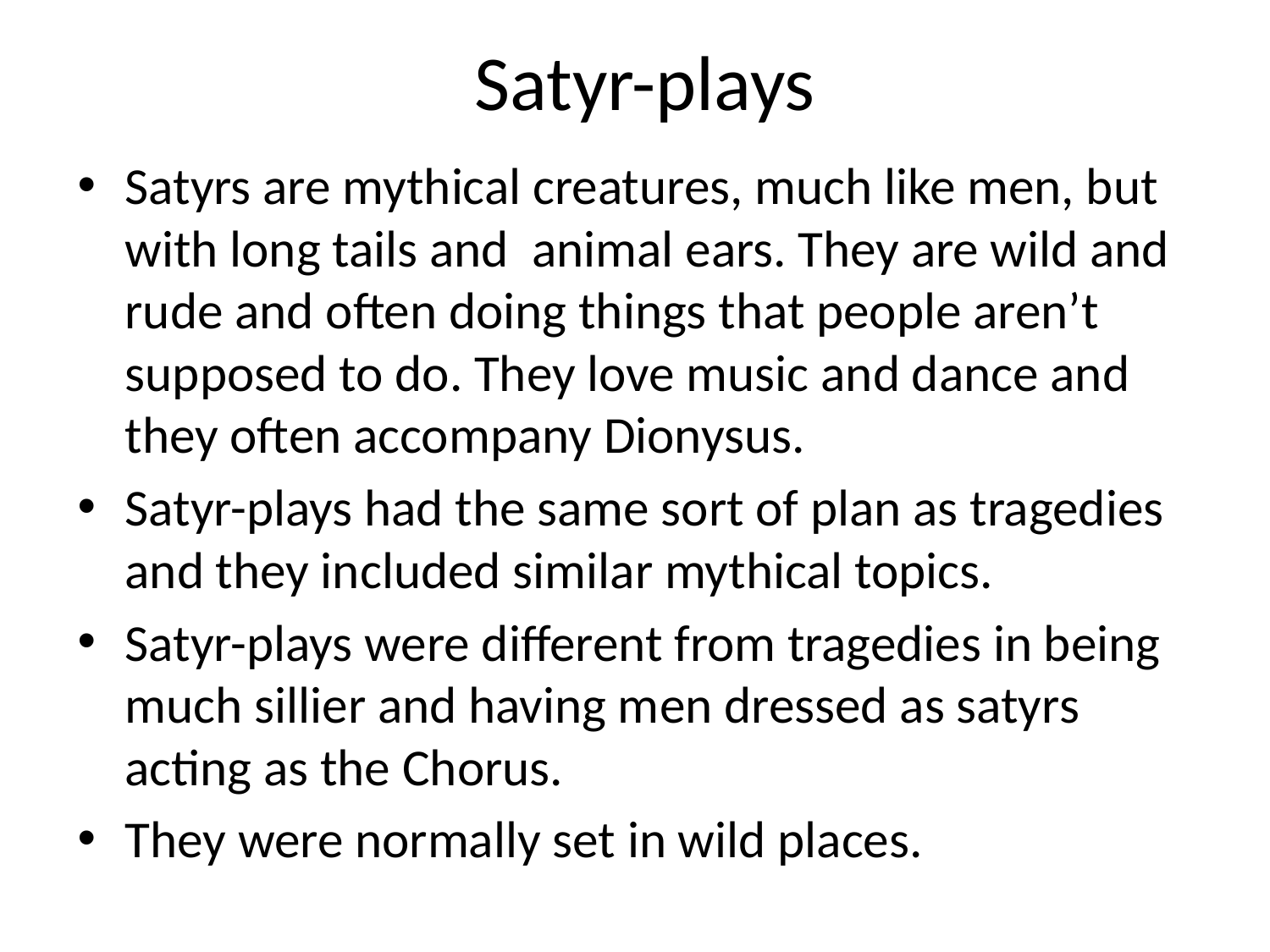

# Satyr-plays
Satyrs are mythical creatures, much like men, but with long tails and  animal ears. They are wild and rude and often doing things that people aren’t supposed to do. They love music and dance and they often accompany Dionysus.
Satyr-plays had the same sort of plan as tragedies and they included similar mythical topics.
Satyr-plays were different from tragedies in being much sillier and having men dressed as satyrs acting as the Chorus.
They were normally set in wild places.